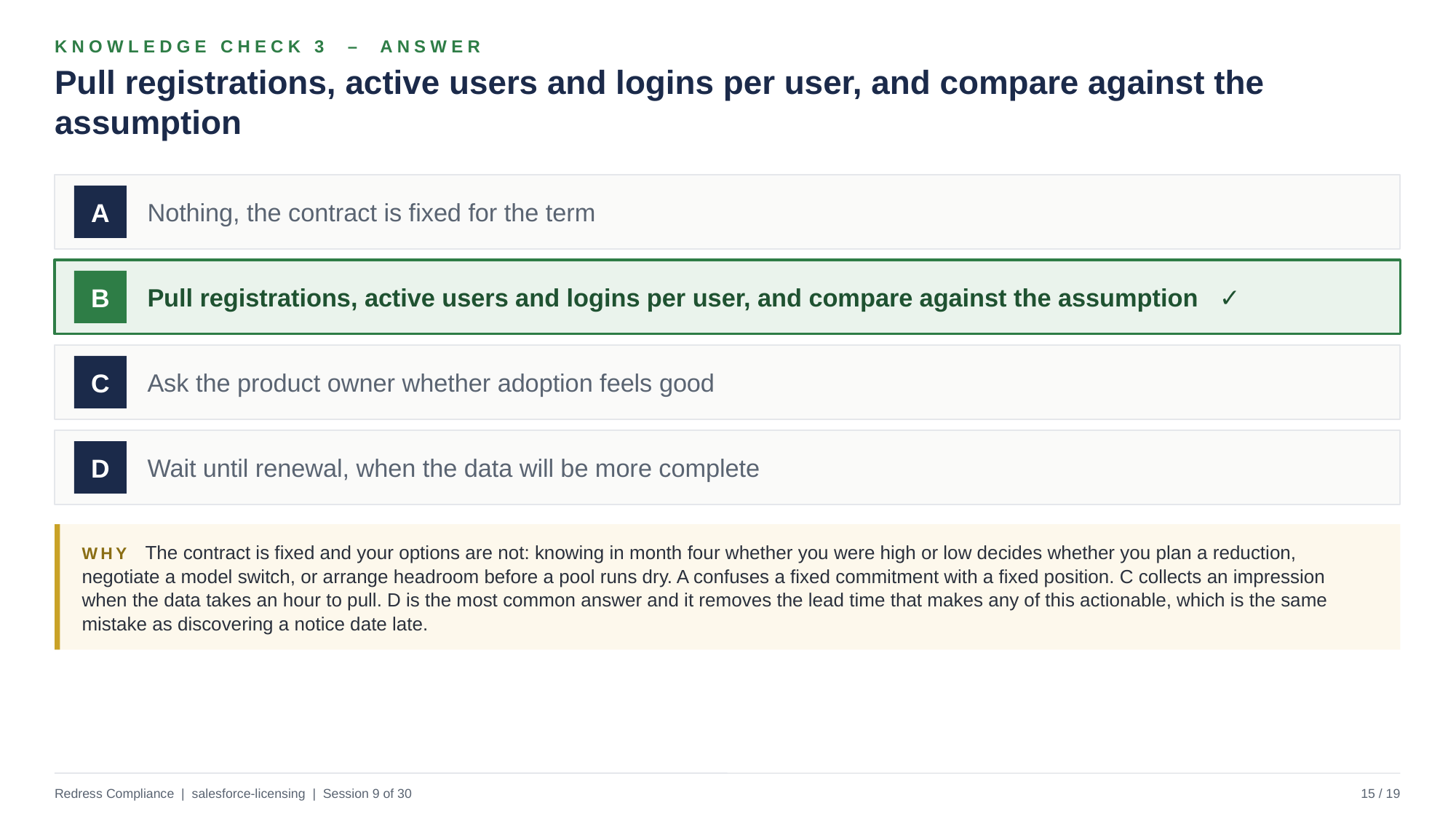

KNOWLEDGE CHECK 3  –  ANSWER
Pull registrations, active users and logins per user, and compare against the assumption

Nothing, the contract is fixed for the term

A

Pull registrations, active users and logins per user, and compare against the assumption   ✓

B

Ask the product owner whether adoption feels good

C

Wait until renewal, when the data will be more complete

D

WHY  The contract is fixed and your options are not: knowing in month four whether you were high or low decides whether you plan a reduction, negotiate a model switch, or arrange headroom before a pool runs dry. A confuses a fixed commitment with a fixed position. C collects an impression when the data takes an hour to pull. D is the most common answer and it removes the lead time that makes any of this actionable, which is the same mistake as discovering a notice date late.

Redress Compliance  |  salesforce-licensing  |  Session 9 of 30
15 / 19